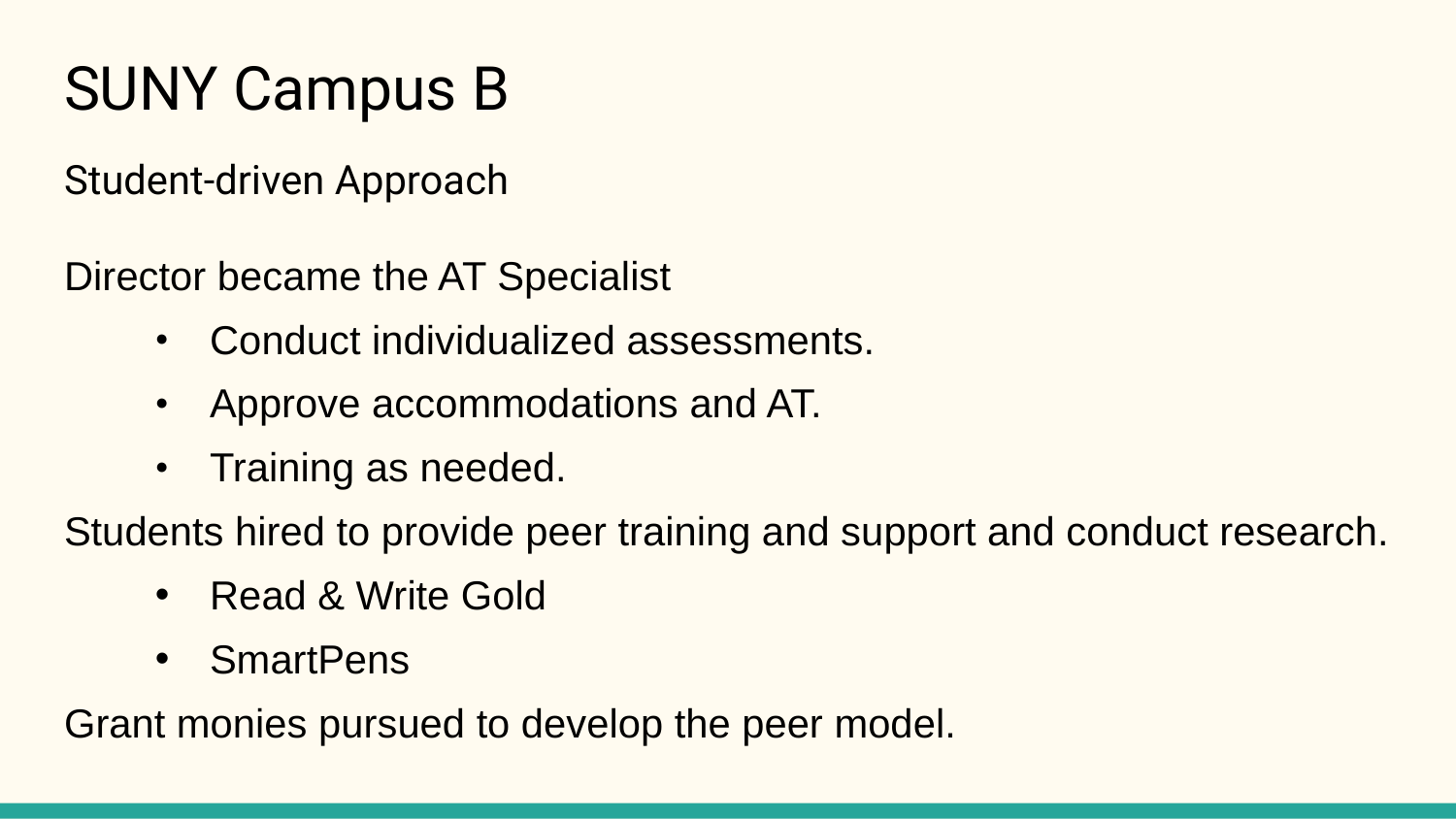

# SUNY Campus B
Student-driven Approach
Director became the AT Specialist
Conduct individualized assessments.
Approve accommodations and AT.
Training as needed.
Students hired to provide peer training and support and conduct research.
Read & Write Gold
SmartPens
Grant monies pursued to develop the peer model.